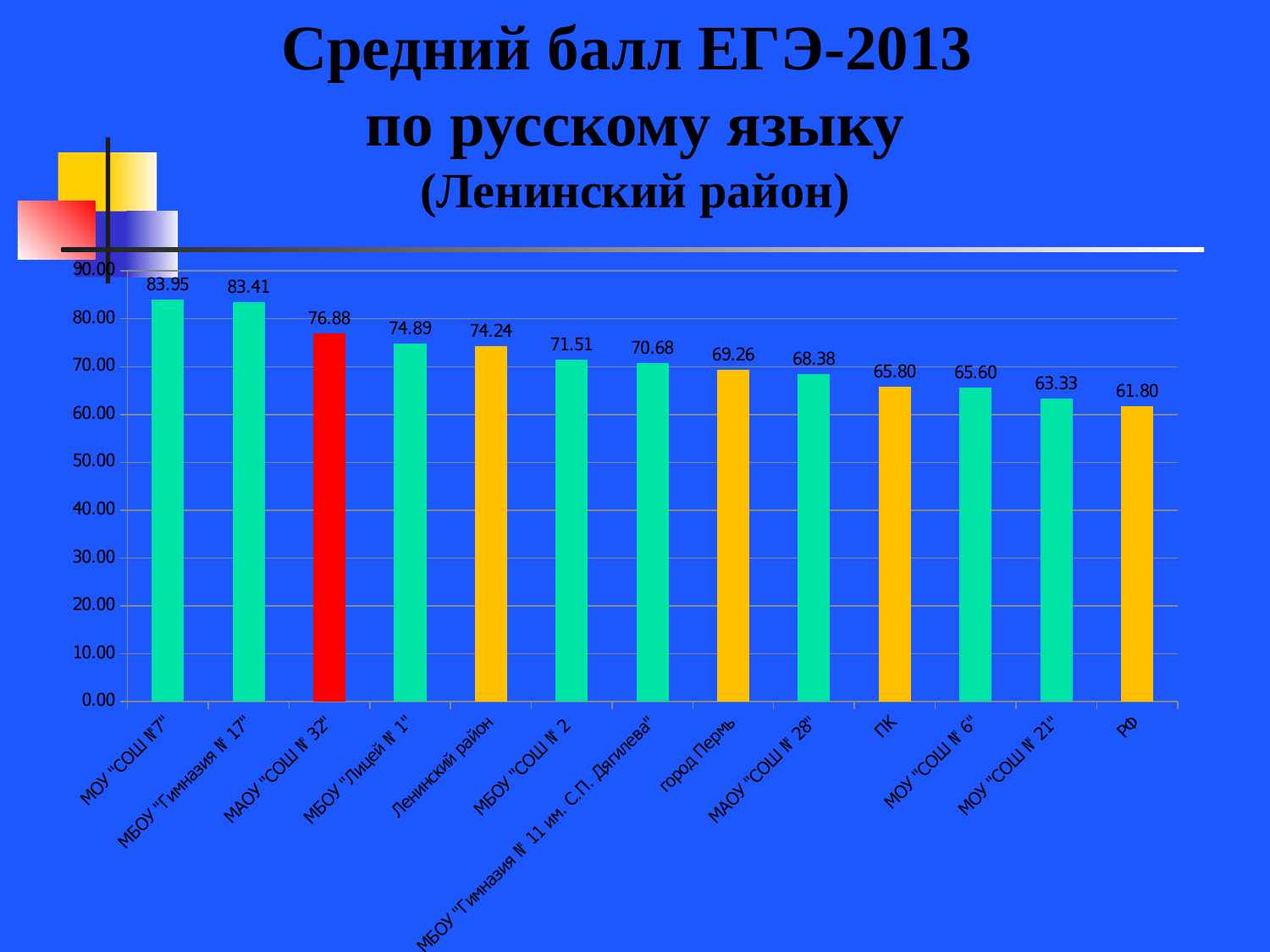

Средний балл ЕГЭ-2013
по русскому языку
(Ленинский район)

[unsupported chart]

### Chart

| Category |  |  |
|---|---|---|

### Chart

| Category |  |
|---|---|
| Школа №21 | 63.0 |
| Школа №6 | 65.59649122807019 |
| Школа №28 | 68.21917808219172 |
| город Пермь | 69.3 |
| Школа №2 | 70.96385542168674 |
| Гимназия №11 | 71.23076923076921 |
| Лицей №1 | 74.93119266055047 |
| Школа №32 | 76.88461538461553 |
| Гимназия №17 | 83.43548387096774 |
| Школа №7 | 85.14062500000013 |